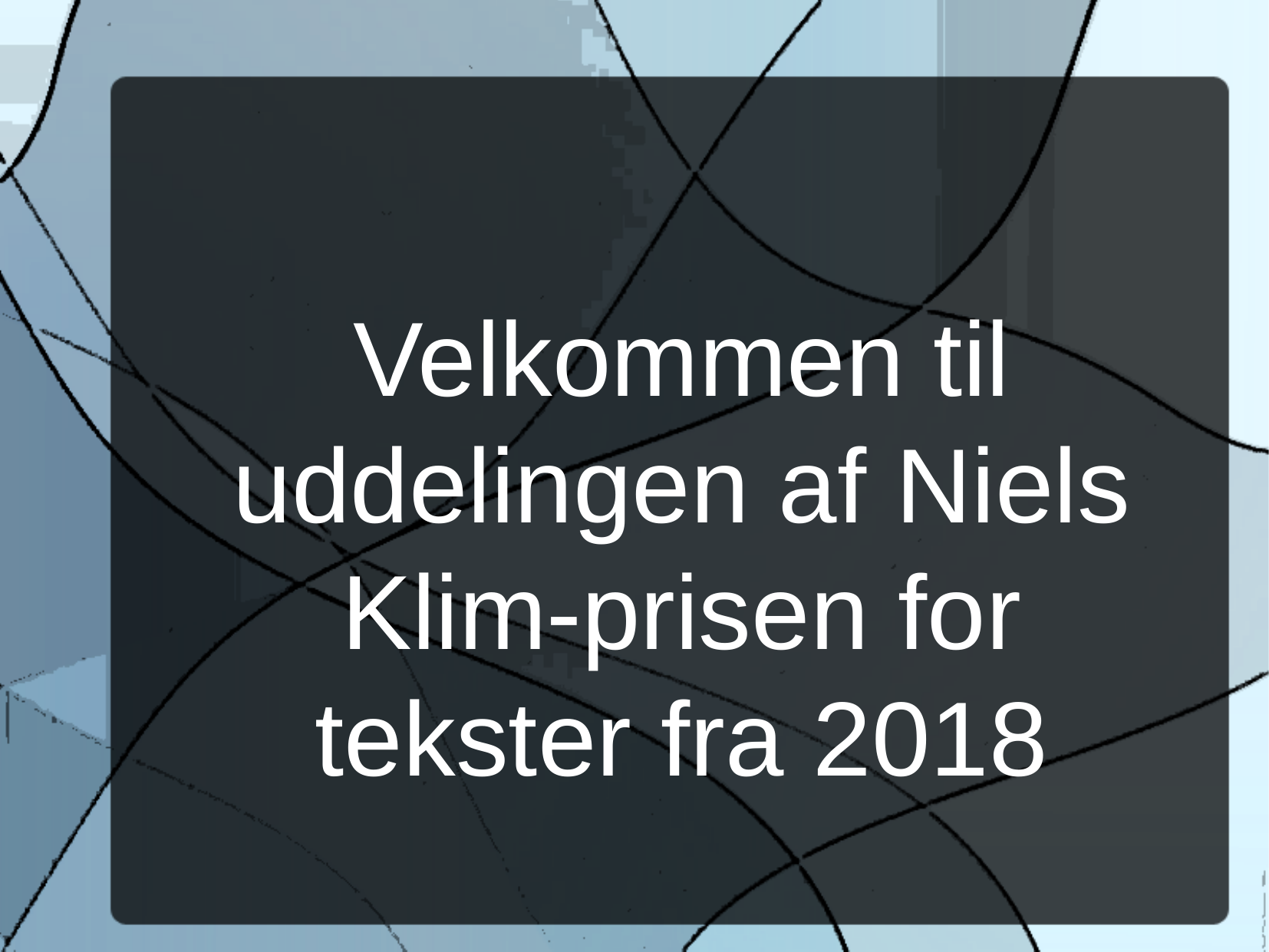

Velkommen til uddelingen af Niels Klim-prisen for
tekster fra 2018